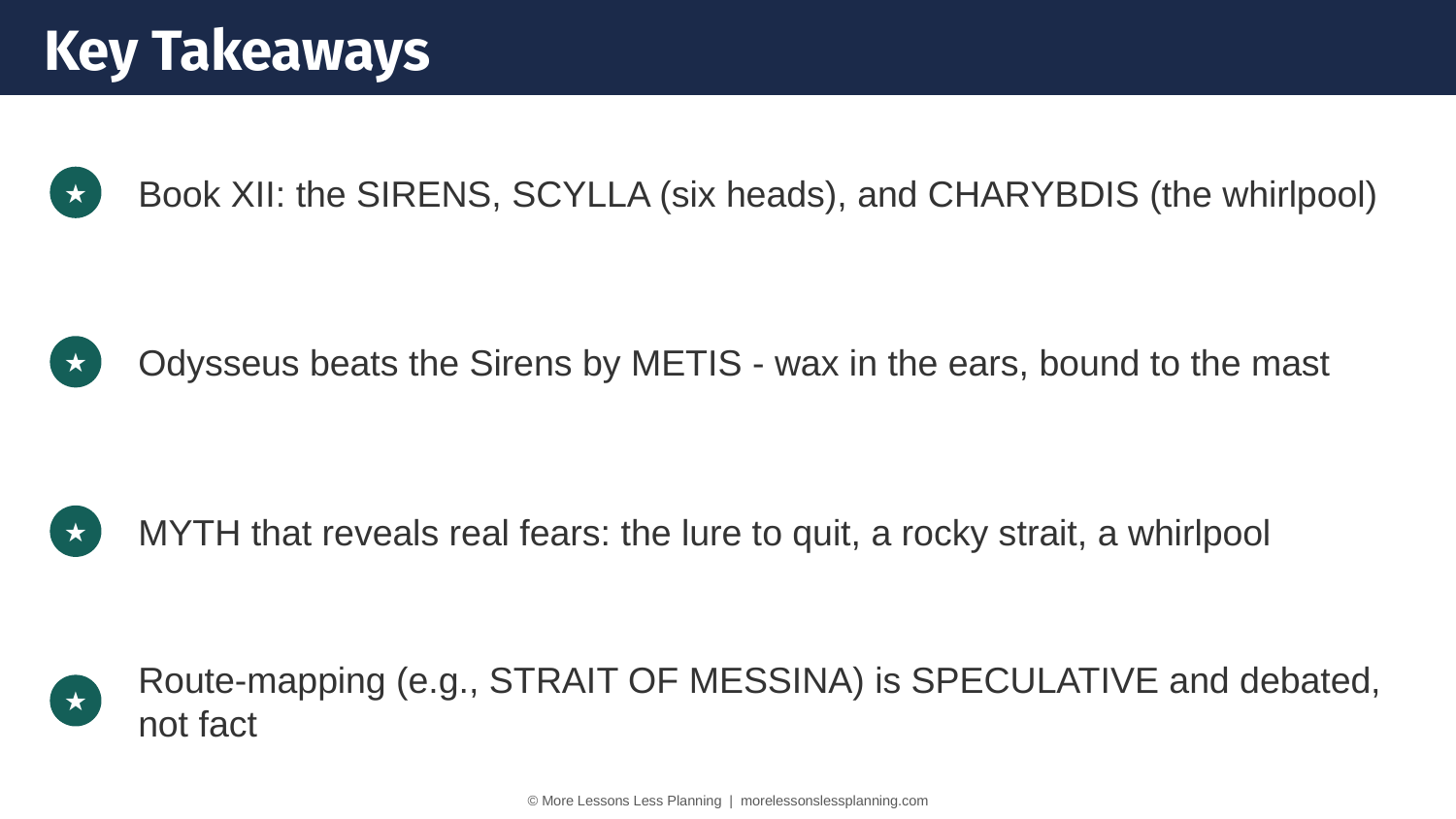

Key Takeaways
Book XII: the SIRENS, SCYLLA (six heads), and CHARYBDIS (the whirlpool)

★
Odysseus beats the Sirens by METIS - wax in the ears, bound to the mast

★
MYTH that reveals real fears: the lure to quit, a rocky strait, a whirlpool

★
Route-mapping (e.g., STRAIT OF MESSINA) is SPECULATIVE and debated, not fact

★
© More Lessons Less Planning  |  morelessonslessplanning.com